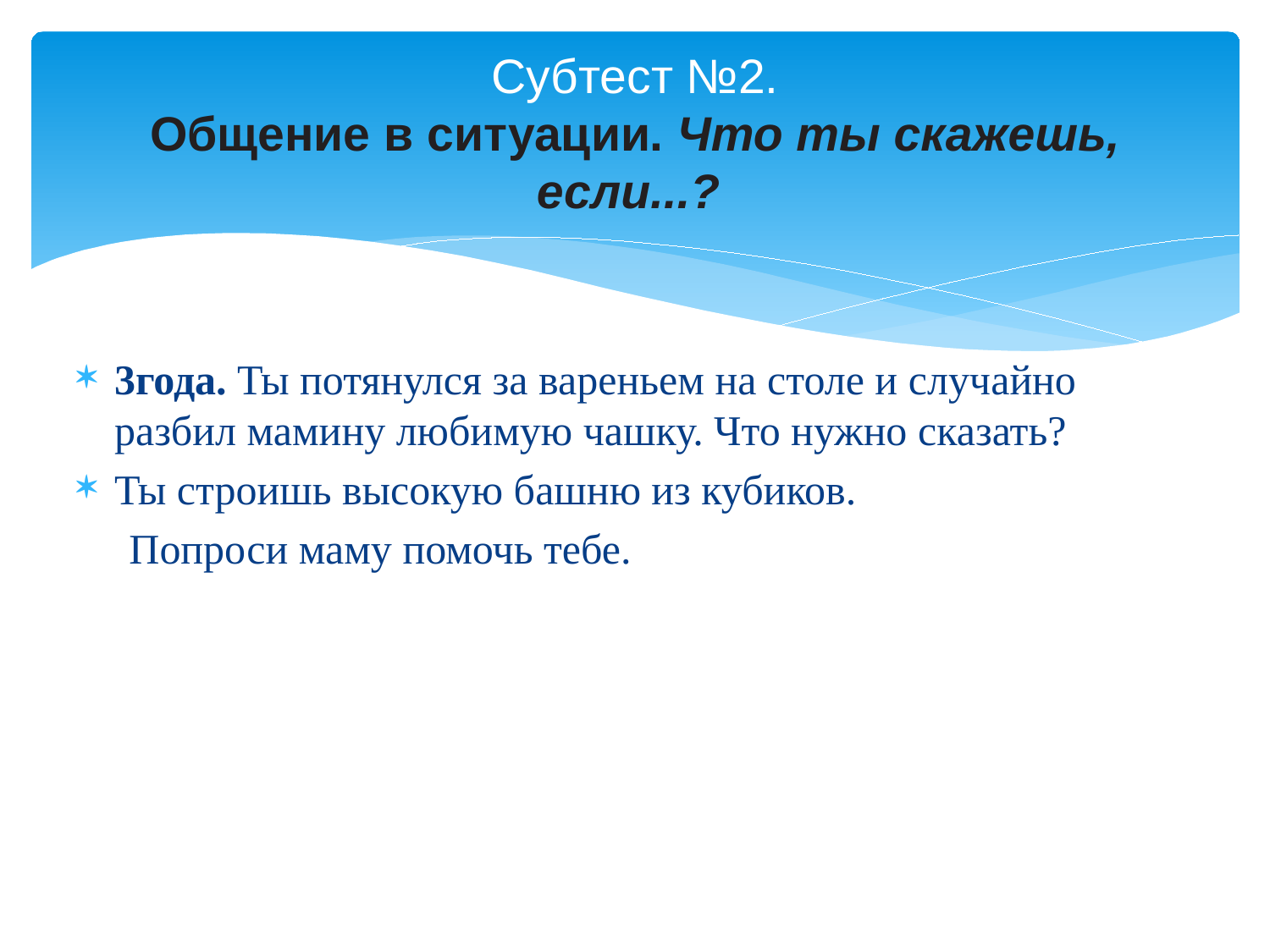

# Субтест №2. Общение в ситуации. Что ты скажешь, если...?
3года. Ты потянулся за вареньем на столе и случайно разбил мамину любимую чашку. Что нужно сказать?
Ты строишь высокую башню из кубиков.
     Попроси маму помочь тебе.